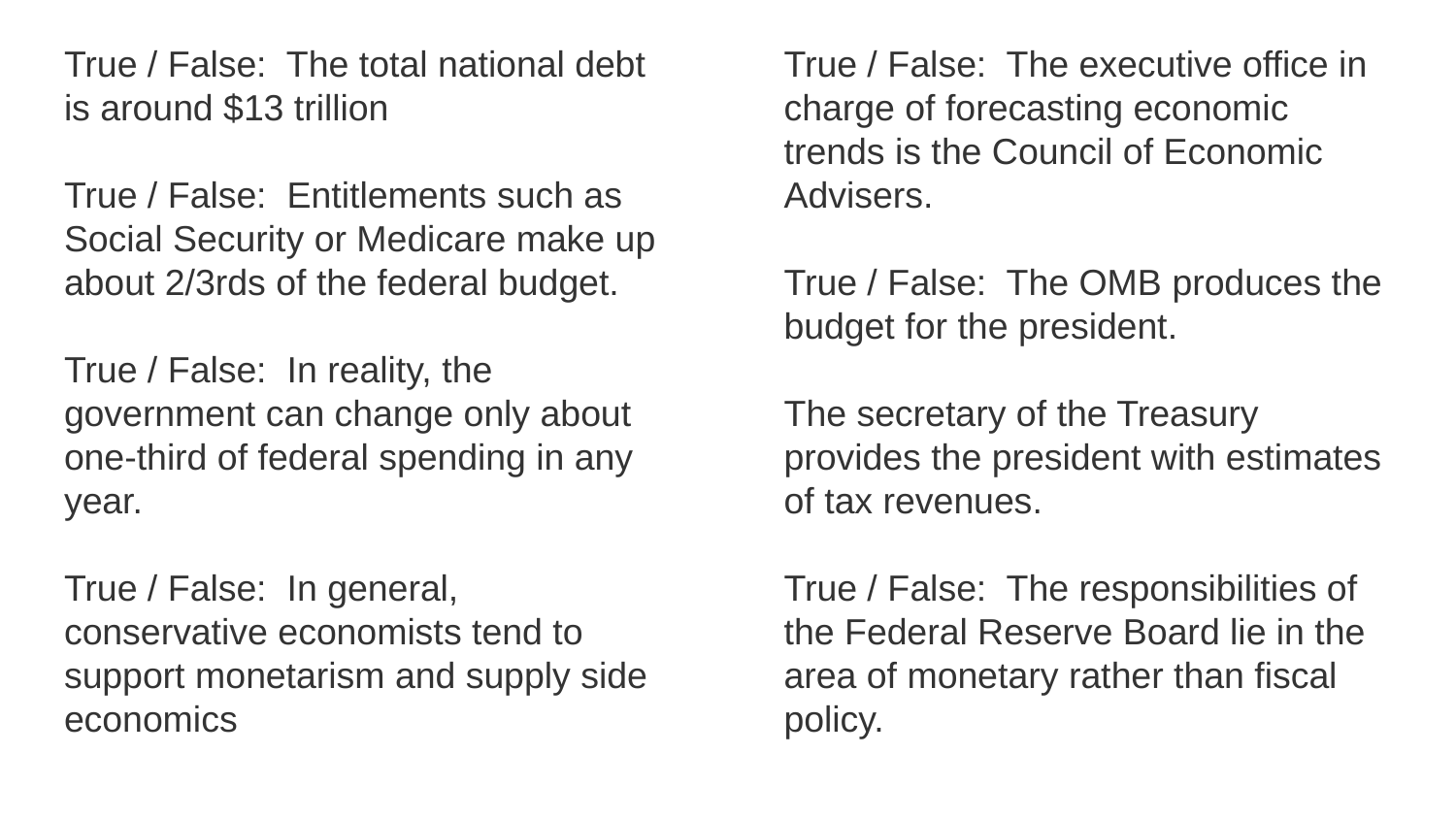

True / False:  The total national debt is around $13 trillion

True / False:  Entitlements such as Social Security or Medicare make up about 2/3rds of the federal budget.

True / False:  In reality, the government can change only about one-third of federal spending in any year.

True / False:  In general, conservative economists tend to support monetarism and supply side economics
True / False:  The executive office in charge of forecasting economic trends is the Council of Economic Advisers.

True / False:  The OMB produces the budget for the president.

The secretary of the Treasury provides the president with estimates of tax revenues.

True / False:  The responsibilities of the Federal Reserve Board lie in the area of monetary rather than fiscal policy.